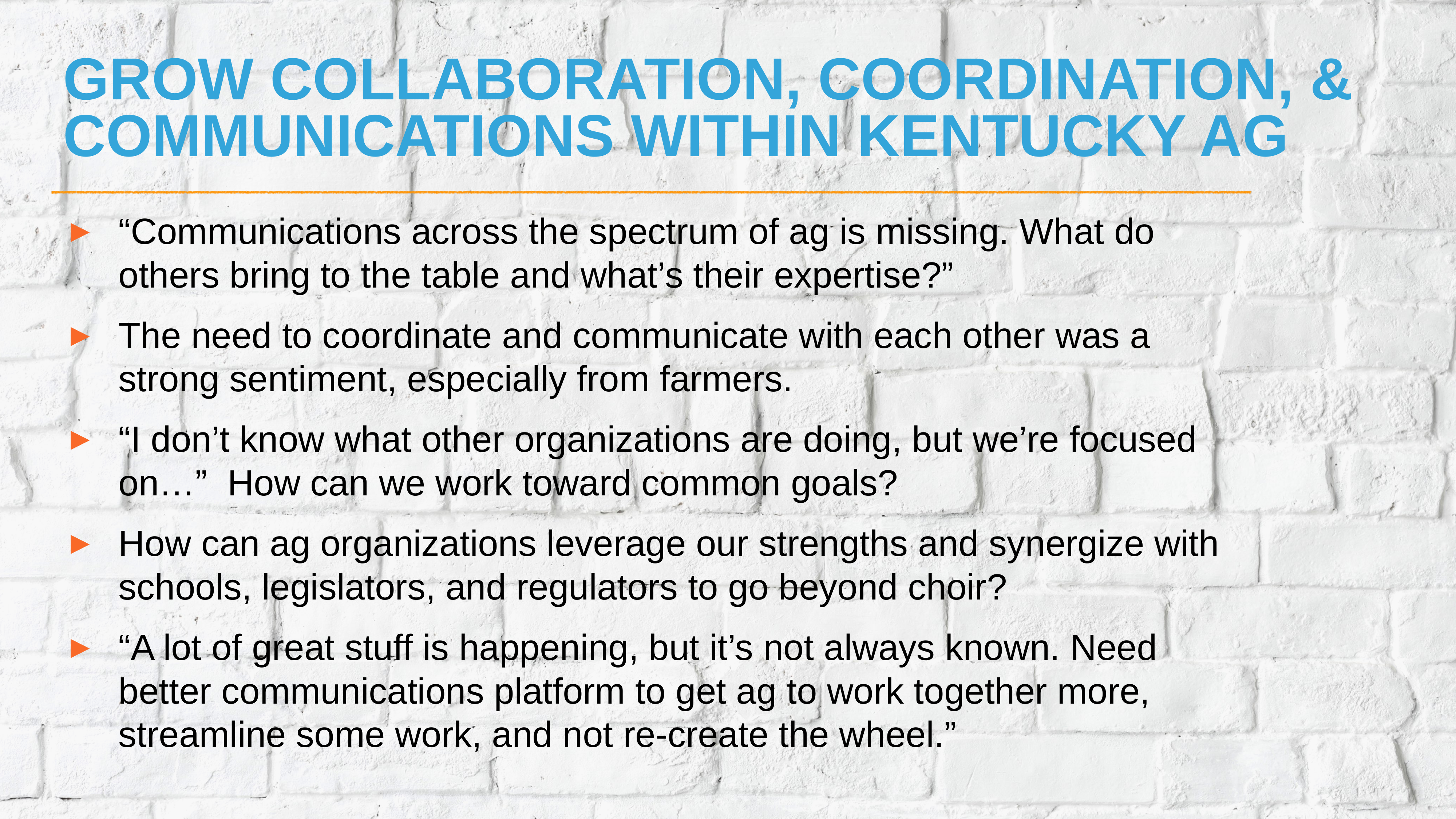

# Grow collaboration, coordination, & communications within Kentucky ag
“Communications across the spectrum of ag is missing. What do others bring to the table and what’s their expertise?”
The need to coordinate and communicate with each other was a strong sentiment, especially from farmers.
“I don’t know what other organizations are doing, but we’re focused on…”  How can we work toward common goals?
How can ag organizations leverage our strengths and synergize with schools, legislators, and regulators to go beyond choir?
“A lot of great stuff is happening, but it’s not always known. Need better communications platform to get ag to work together more, streamline some work, and not re-create the wheel.”